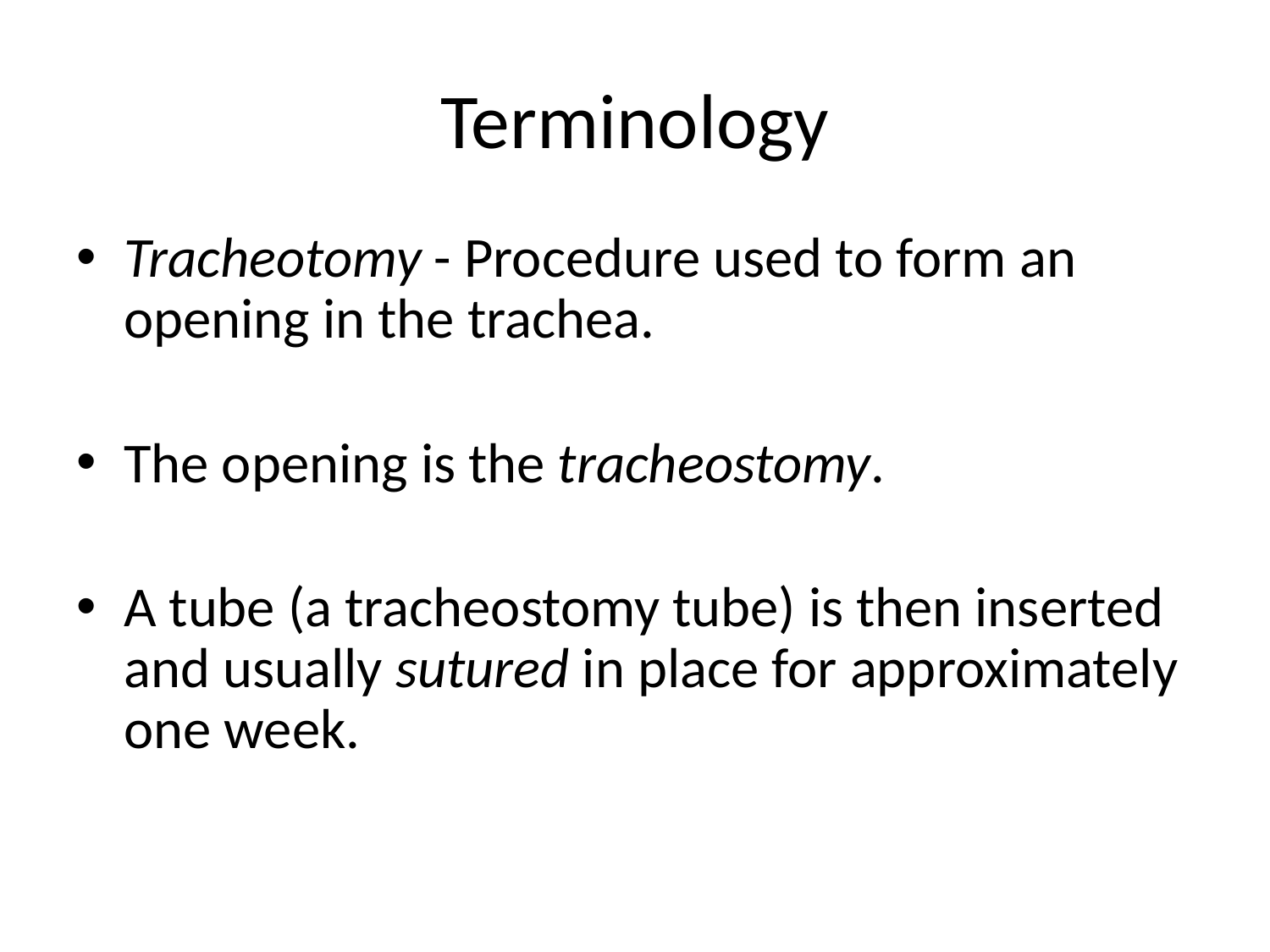

# Terminology
Tracheotomy - Procedure used to form an opening in the trachea.

The opening is the tracheostomy.

A tube (a tracheostomy tube) is then inserted and usually sutured in place for approximately one week.